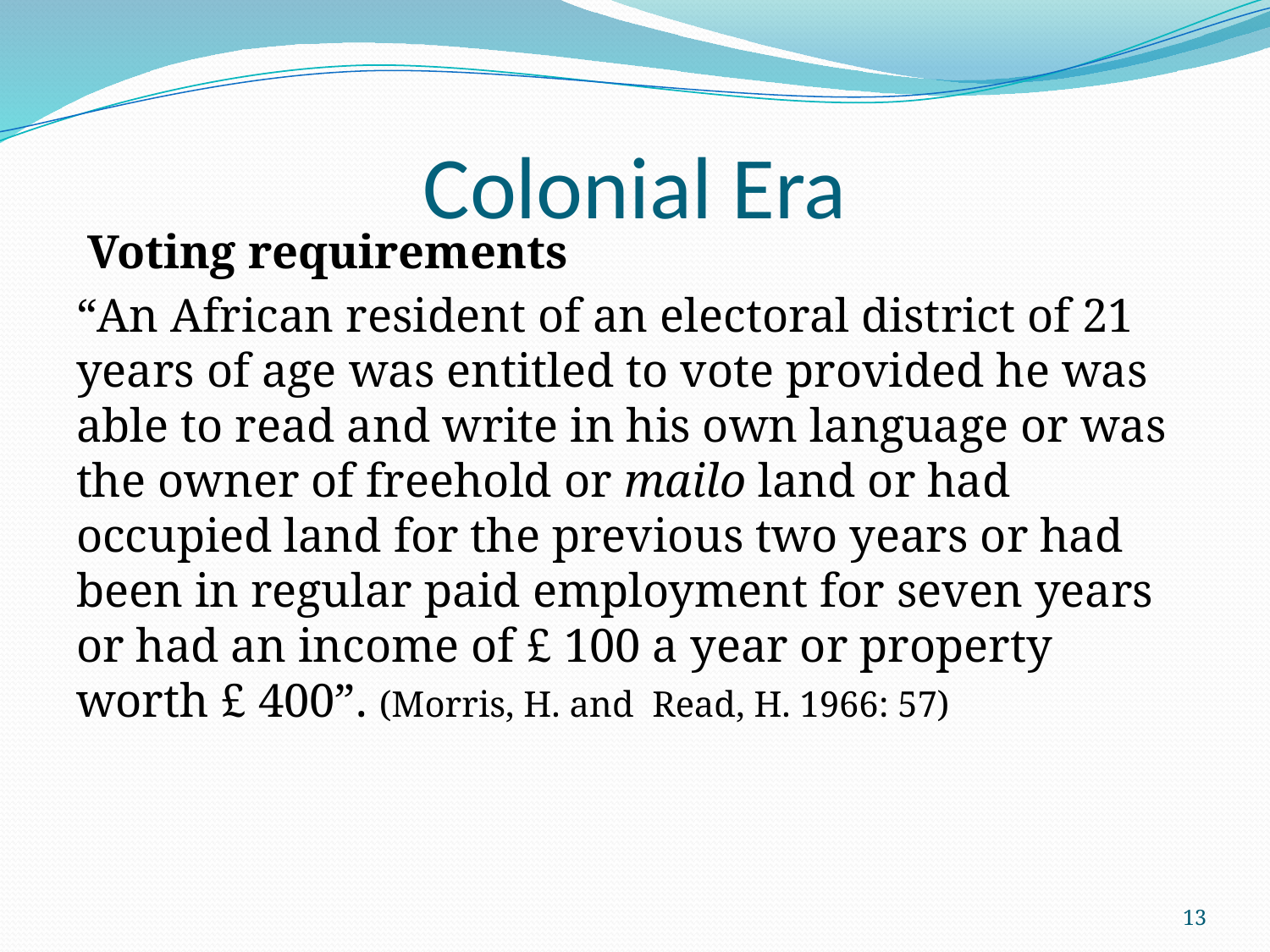

# Colonial Era
 Voting requirements
“An African resident of an electoral district of 21 years of age was entitled to vote provided he was able to read and write in his own language or was the owner of freehold or mailo land or had occupied land for the previous two years or had been in regular paid employment for seven years or had an income of £ 100 a year or property worth £ 400”. (Morris, H. and  Read, H. 1966: 57)
13